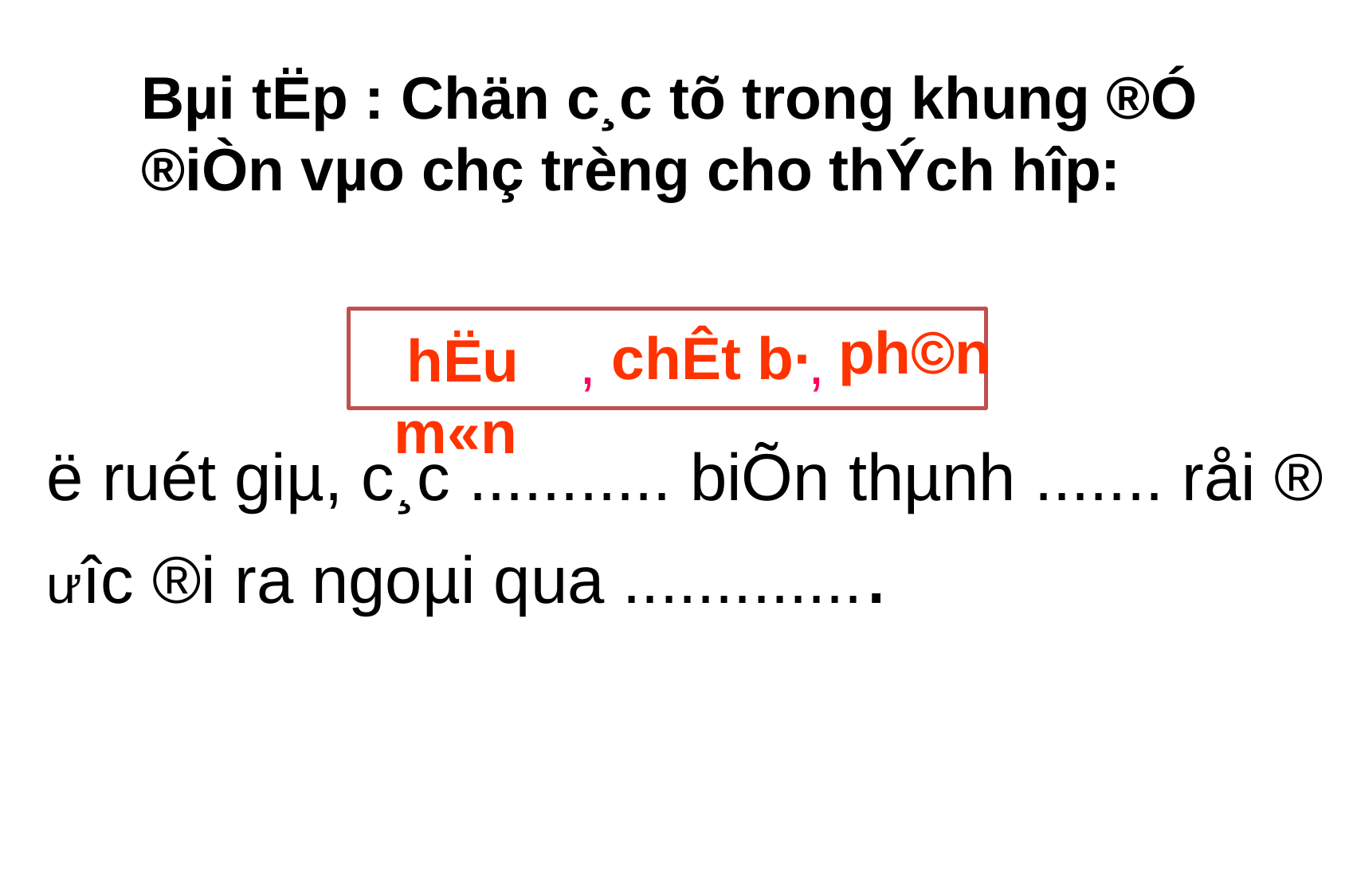

Bµi tËp : Chän c¸c tõ trong khung ®Ó ®iÒn vµo chç trèng cho thÝch hîp:

ph©n
chÊt b·
hËu m«n
,
,
ë ruét giµ, c¸c ........... biÕn thµnh ....... råi ®­ưîc ®­i ra ngoµi qua ..............